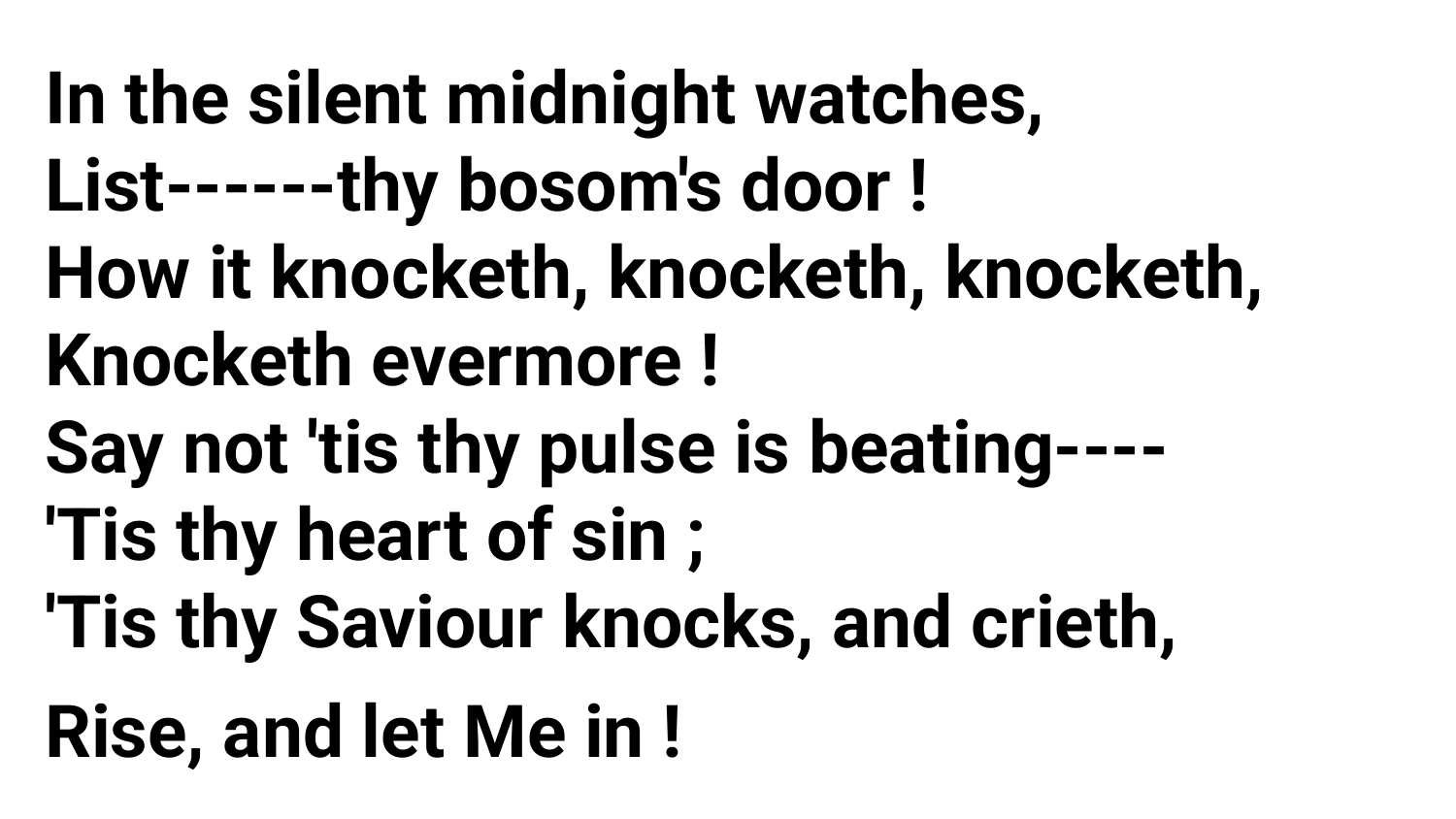

In the silent midnight watches,
List------thy bosom's door !
How it knocketh, knocketh, knocketh,
Knocketh evermore !
Say not 'tis thy pulse is beating----
'Tis thy heart of sin ;
'Tis thy Saviour knocks, and crieth,
Rise, and let Me in !